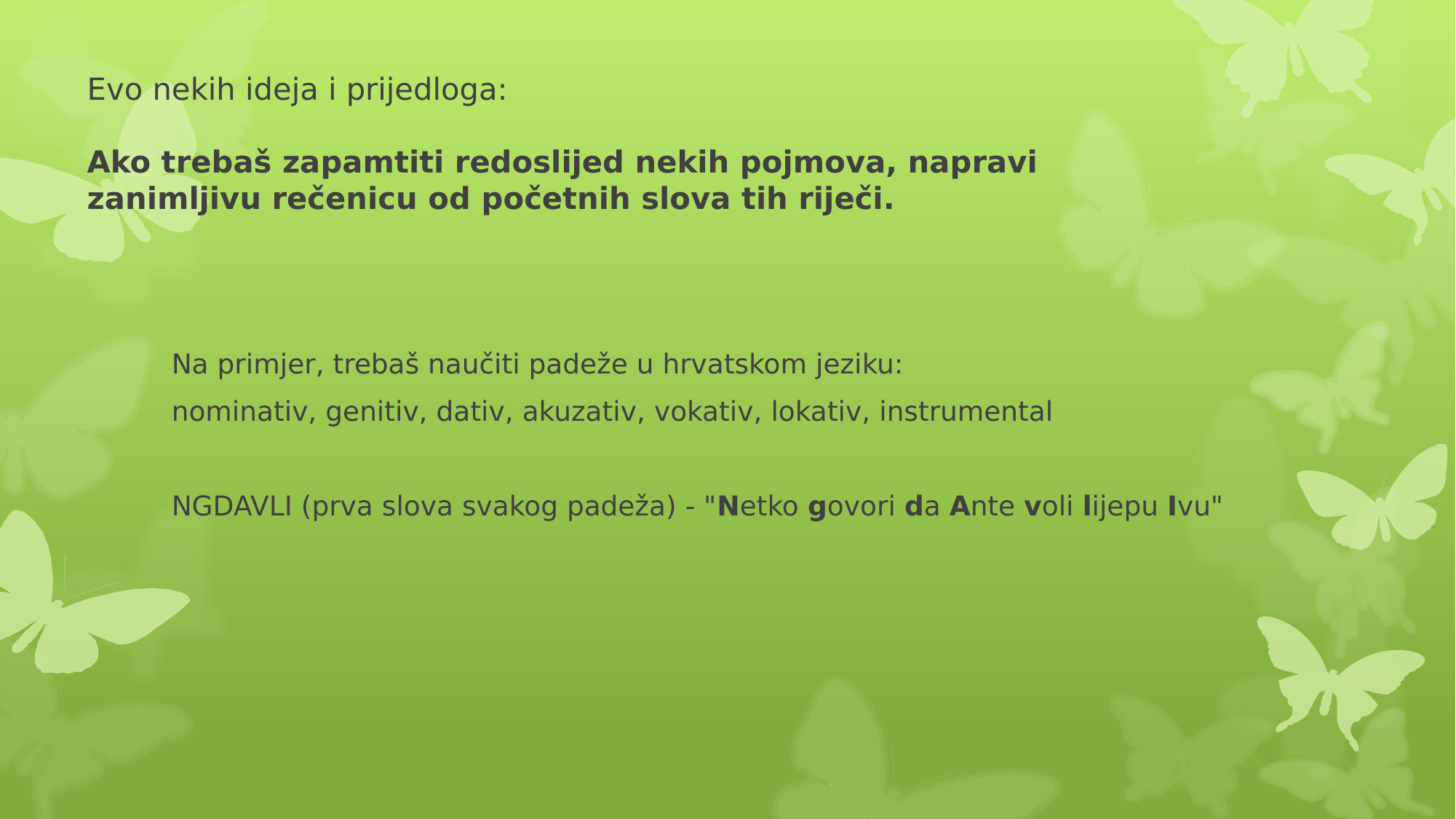

# Evo nekih ideja i prijedloga:   Ako trebaš zapamtiti redoslijed nekih pojmova, napravi zanimljivu rečenicu od početnih slova tih riječi.
Na primjer, trebaš naučiti padeže u hrvatskom jeziku:
nominativ, genitiv, dativ, akuzativ, vokativ, lokativ, instrumental

NGDAVLI (prva slova svakog padeža) - "Netko govori da Ante voli lijepu Ivu"